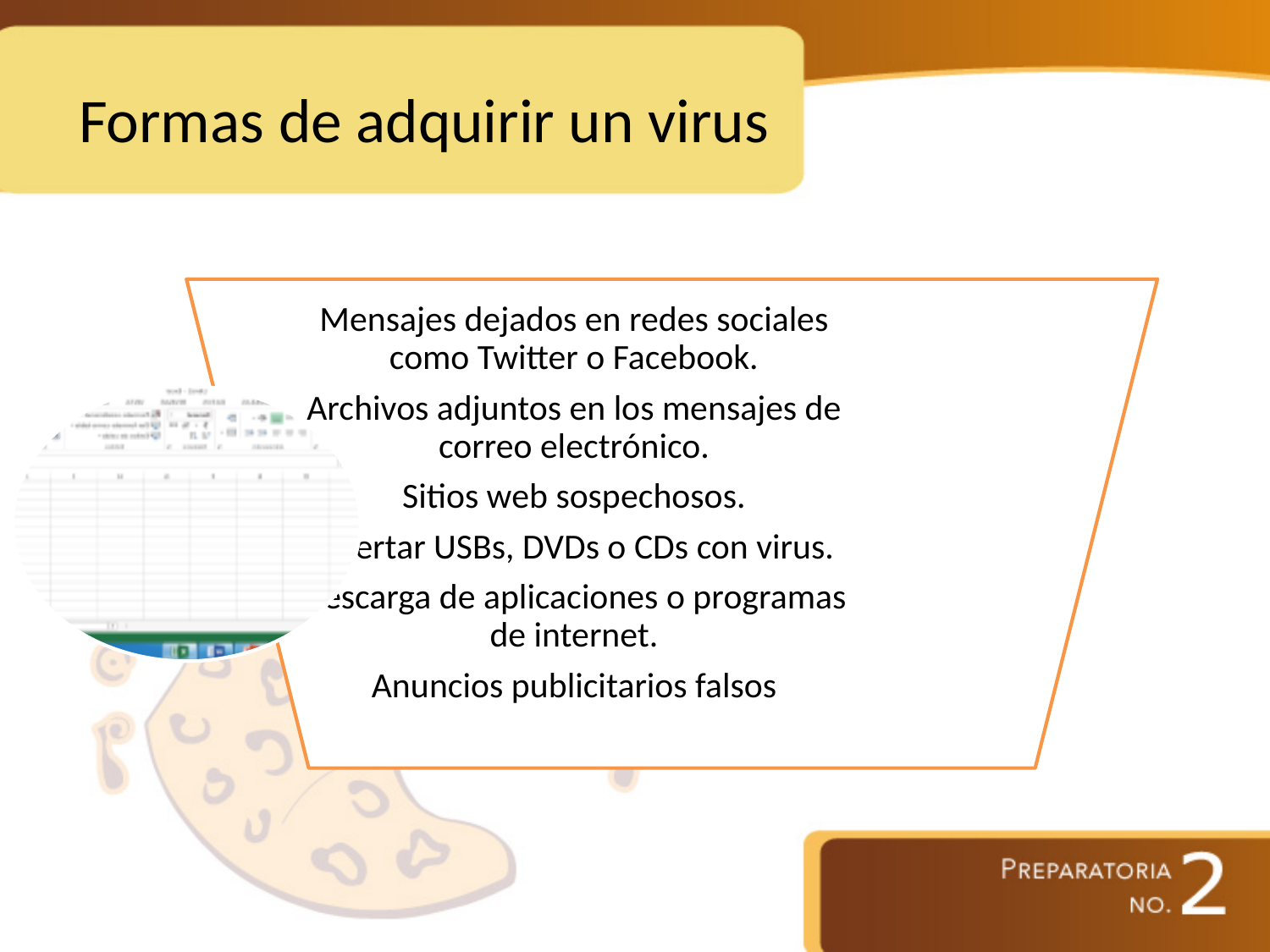

# Formas de adquirir un virus
Mensajes dejados en redes sociales como Twitter o Facebook.
Archivos adjuntos en los mensajes de correo electrónico.
Sitios web sospechosos.
Insertar USBs, DVDs o CDs con virus.
Descarga de aplicaciones o programas de internet.
Anuncios publicitarios falsos